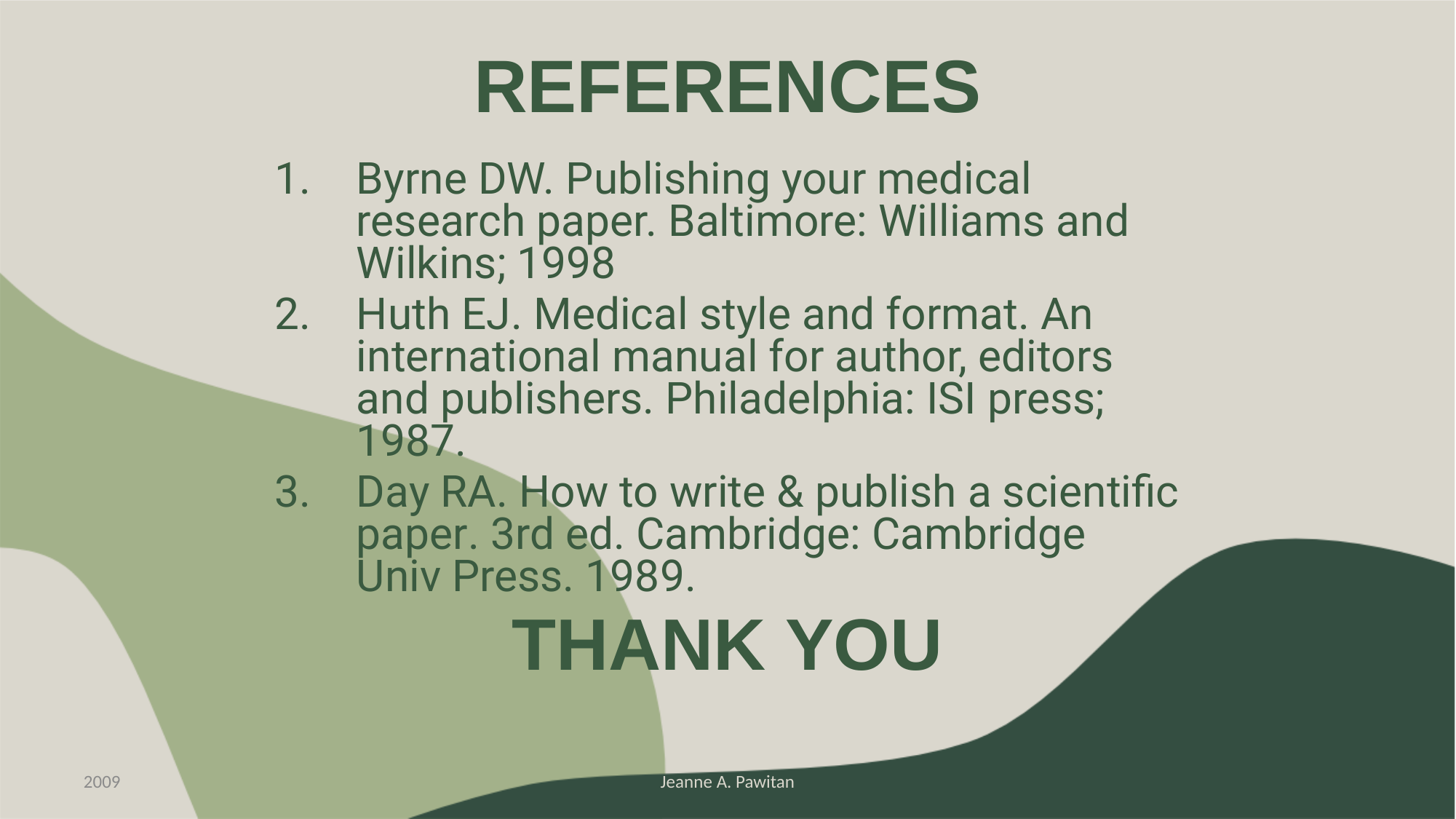

# REFERENCES
Byrne DW. Publishing your medical research paper. Baltimore: Williams and Wilkins; 1998
Huth EJ. Medical style and format. An international manual for author, editors and publishers. Philadelphia: ISI press; 1987.
Day RA. How to write & publish a scientific paper. 3rd ed. Cambridge: Cambridge Univ Press. 1989.
THANK YOU
2009
Jeanne A. Pawitan